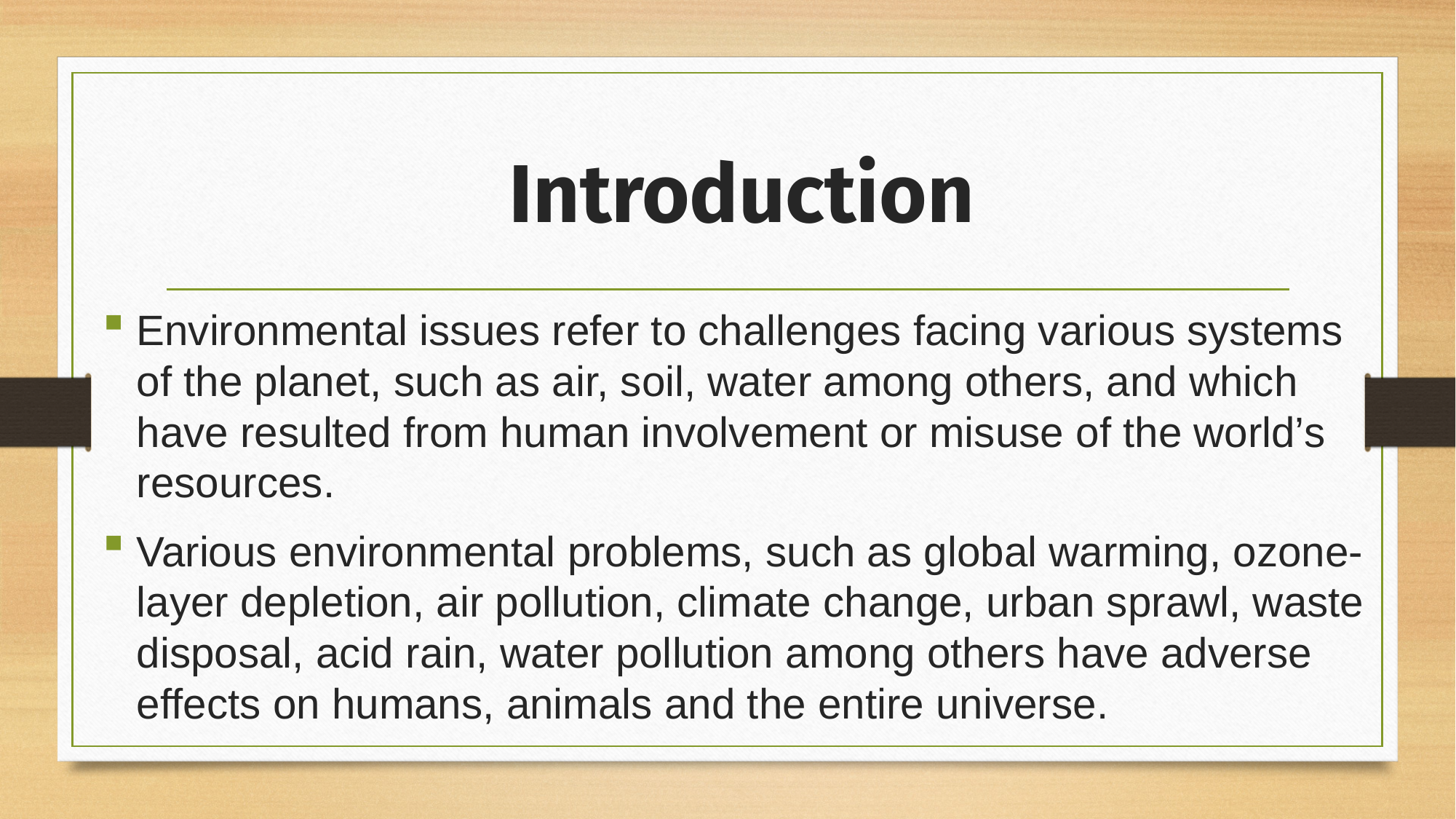

# Introduction

Environmental issues refer to challenges facing various systems of the planet, such as air, soil, water among others, and which have resulted from human involvement or misuse of the world’s resources.
Various environmental problems, such as global warming, ozone-layer depletion, air pollution, climate change, urban sprawl, waste disposal, acid rain, water pollution among others have adverse effects on humans, animals and the entire universe.